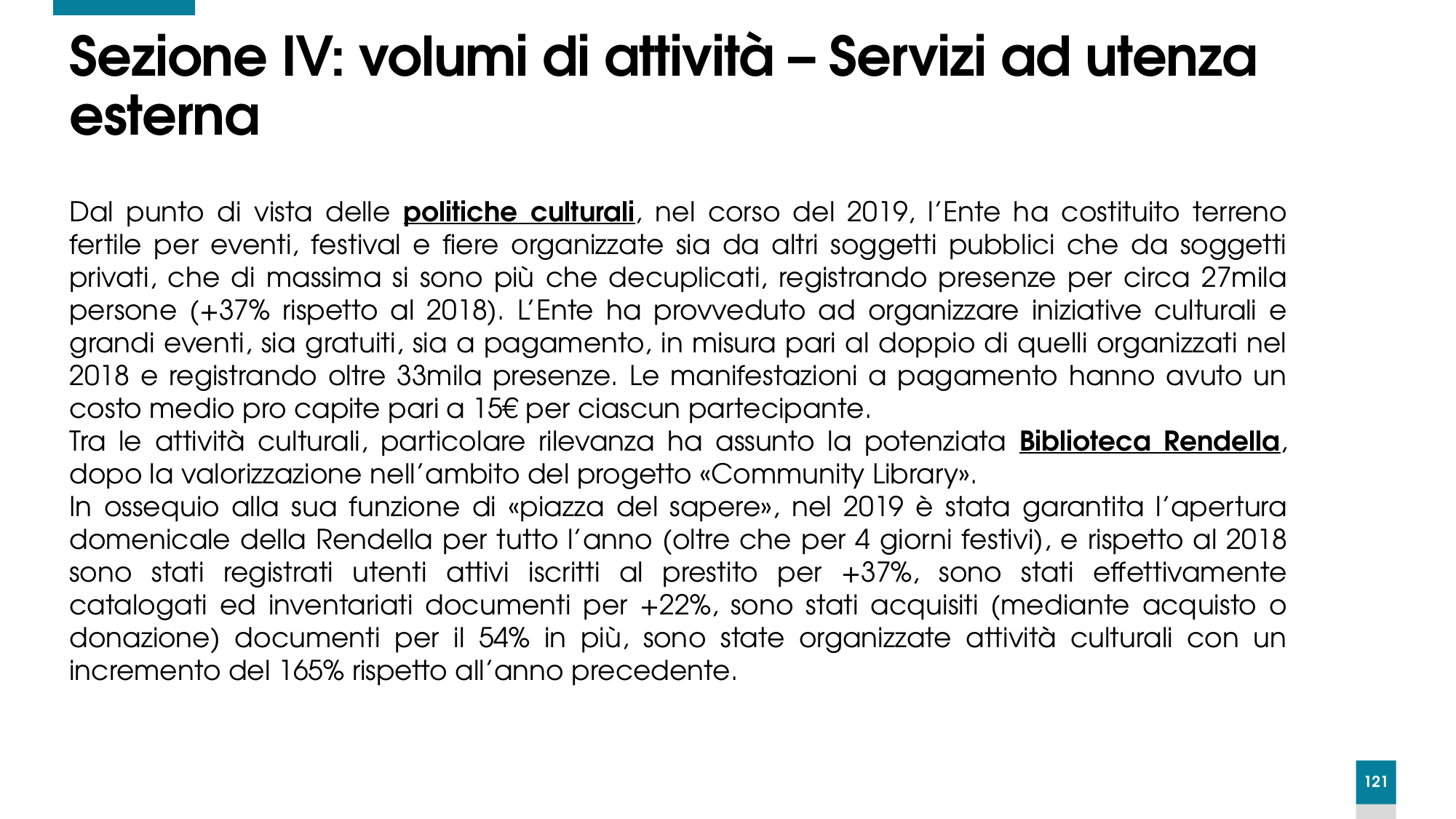

# Sezione IV: volumi di attività – Servizi ad utenza esterna
Dal punto di vista delle politiche culturali, nel corso del 2019, l’Ente ha costituito terreno fertile per eventi, festival e fiere organizzate sia da altri soggetti pubblici che da soggetti privati, che di massima si sono più che decuplicati, registrando presenze per circa 27mila persone (+37% rispetto al 2018). L’Ente ha provveduto ad organizzare iniziative culturali e grandi eventi, sia gratuiti, sia a pagamento, in misura pari al doppio di quelli organizzati nel 2018 e registrando oltre 33mila presenze. Le manifestazioni a pagamento hanno avuto un costo medio pro capite pari a 15€ per ciascun partecipante.
Tra le attività culturali, particolare rilevanza ha assunto la potenziata Biblioteca Rendella, dopo la valorizzazione nell’ambito del progetto «Community Library».
In ossequio alla sua funzione di «piazza del sapere», nel 2019 è stata garantita l’apertura domenicale della Rendella per tutto l’anno (oltre che per 4 giorni festivi), e rispetto al 2018 sono stati registrati utenti attivi iscritti al prestito per +37%, sono stati effettivamente catalogati ed inventariati documenti per +22%, sono stati acquisiti (mediante acquisto o donazione) documenti per il 54% in più, sono state organizzate attività culturali con un incremento del 165% rispetto all’anno precedente.